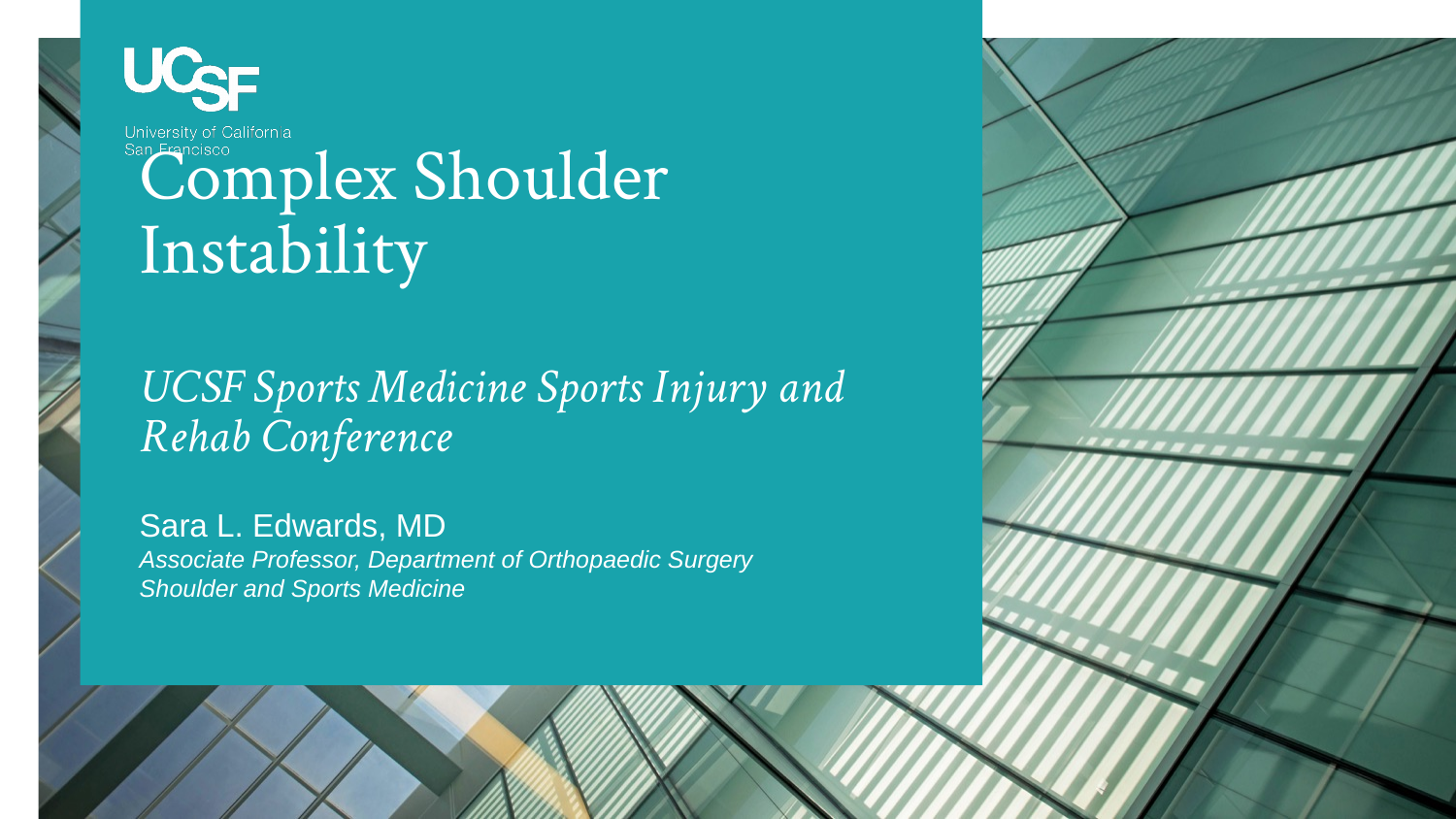

# Complex Shoulder Instability UCSF Sports Medicine Sports Injury and Rehab Conference
Sara L. Edwards, MD
Associate Professor, Department of Orthopaedic Surgery
Shoulder and Sports Medicine